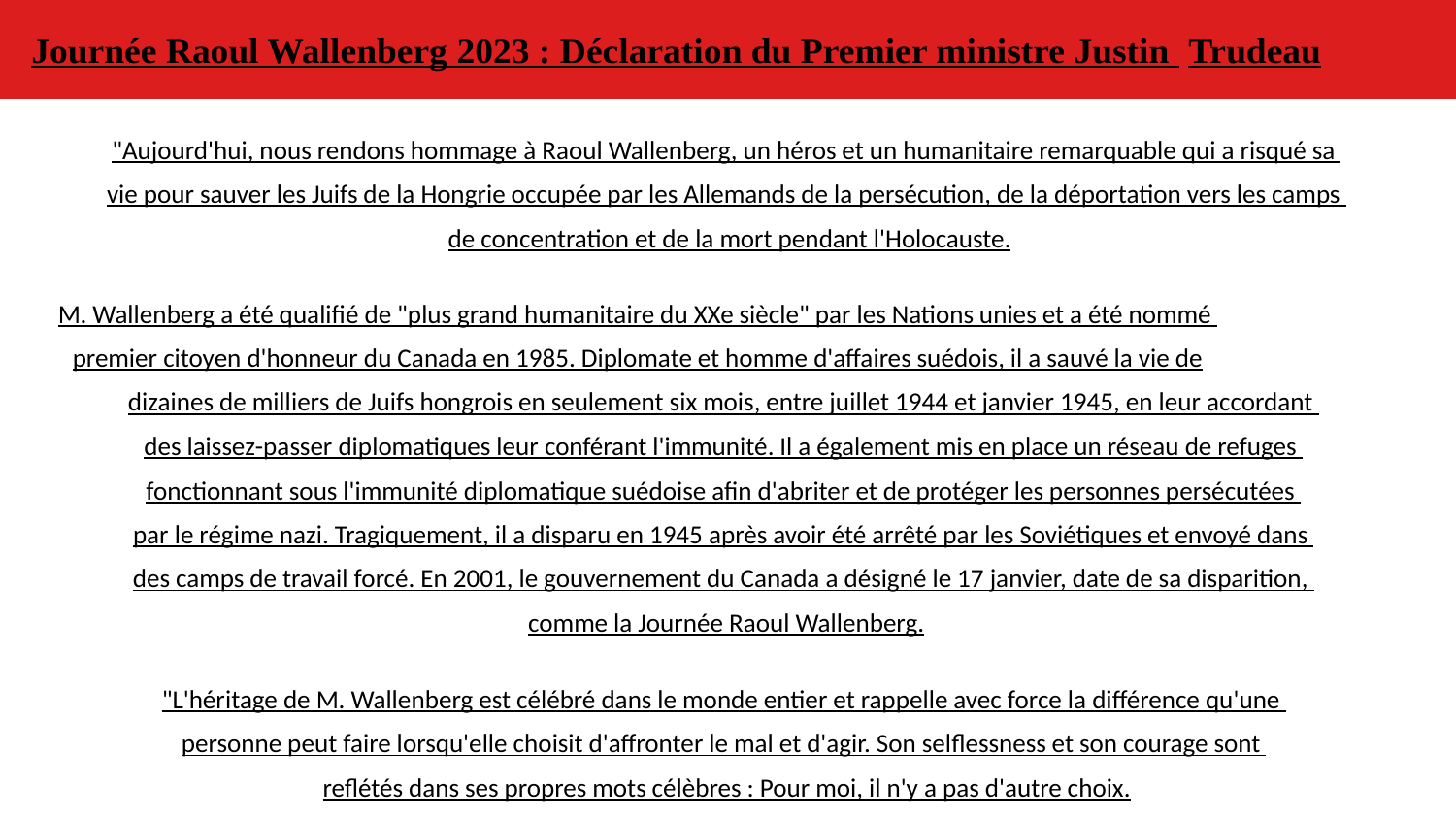

# Journée Raoul Wallenberg 2023 : Déclaration du Premier ministre Justin  Trudeau
"Aujourd'hui, nous rendons hommage à Raoul Wallenberg, un héros et un humanitaire remarquable qui a risqué sa  vie pour sauver les Juifs de la Hongrie occupée par les Allemands de la persécution, de la déportation vers les camps  de concentration et de la mort pendant l'Holocauste.

M. Wallenberg a été qualifié de "plus grand humanitaire du XXe siècle" par les Nations unies et a été nommé  premier citoyen d'honneur du Canada en 1985. Diplomate et homme d'affaires suédois, il a sauvé la vie de
dizaines de milliers de Juifs hongrois en seulement six mois, entre juillet 1944 et janvier 1945, en leur accordant  des laissez-passer diplomatiques leur conférant l'immunité. Il a également mis en place un réseau de refuges  fonctionnant sous l'immunité diplomatique suédoise afin d'abriter et de protéger les personnes persécutées  par le régime nazi. Tragiquement, il a disparu en 1945 après avoir été arrêté par les Soviétiques et envoyé dans  des camps de travail forcé. En 2001, le gouvernement du Canada a désigné le 17 janvier, date de sa disparition,  comme la Journée Raoul Wallenberg.

"L'héritage de M. Wallenberg est célébré dans le monde entier et rappelle avec force la diﬀérence qu'une  personne peut faire lorsqu'elle choisit d'affronter le mal et d'agir. Son selﬂessness et son courage sont  reflétés dans ses propres mots célèbres : Pour moi, il n'y a pas d'autre choix.